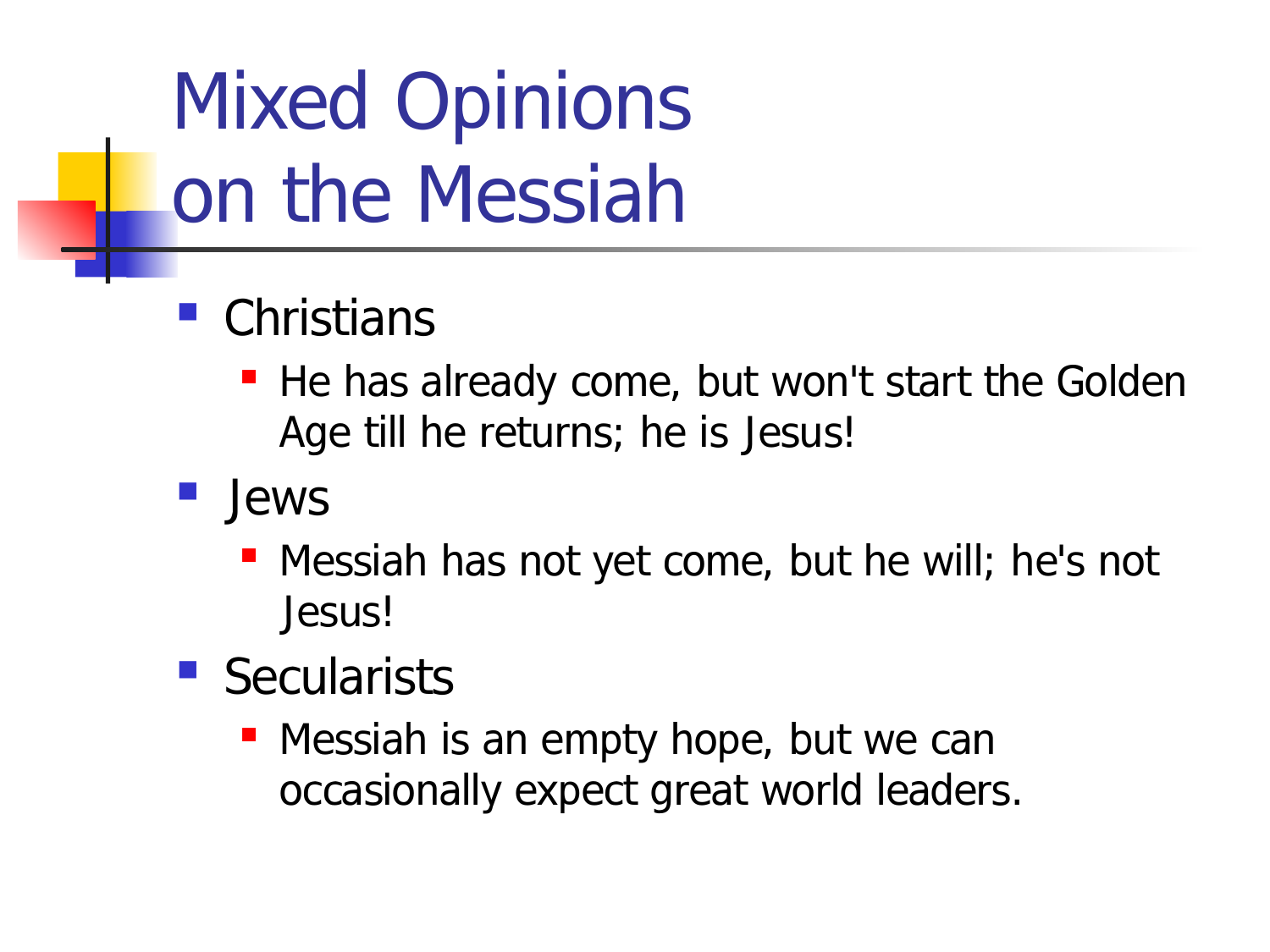

# Mixed Opinions on the Messiah
Christians
He has already come, but won't start the Golden Age till he returns; he is Jesus!
Jews
Messiah has not yet come, but he will; he's not Jesus!
Secularists
Messiah is an empty hope, but we can occasionally expect great world leaders.